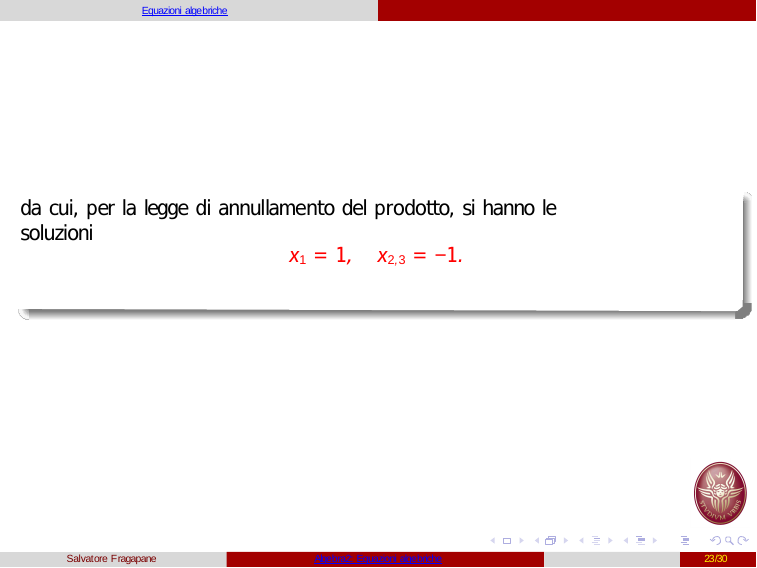

Equazioni algebriche

da cui, per la legge di annullamento del prodotto, si hanno le soluzioni

x1 = 1,	x2,3 = −1.

Salvatore Fragapane
Algebra2: Equazioni algebriche
23/30